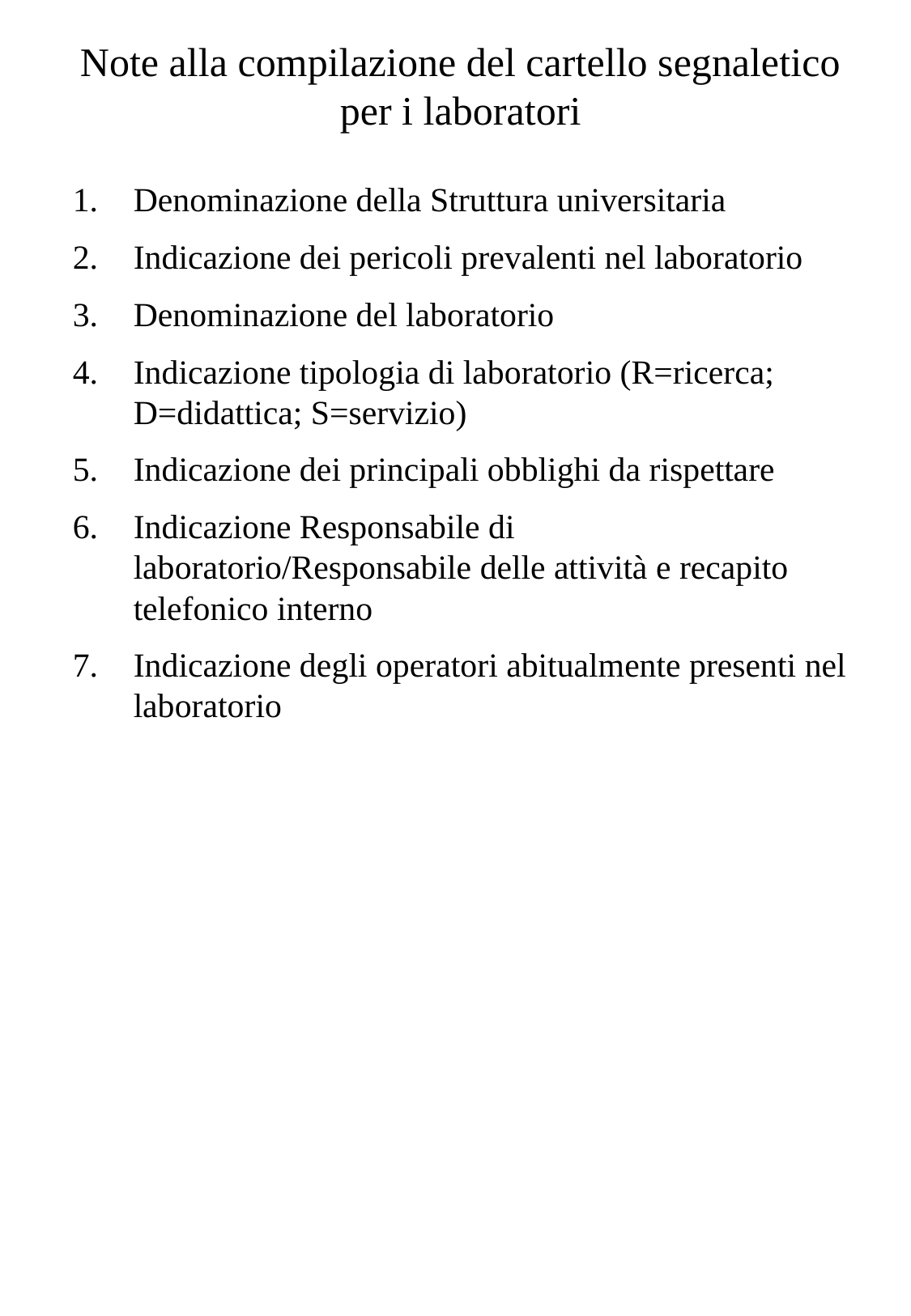

Note alla compilazione del cartello segnaletico per i laboratori
Denominazione della Struttura universitaria
Indicazione dei pericoli prevalenti nel laboratorio
Denominazione del laboratorio
Indicazione tipologia di laboratorio (R=ricerca; D=didattica; S=servizio)
Indicazione dei principali obblighi da rispettare
Indicazione Responsabile di laboratorio/Responsabile delle attività e recapito telefonico interno
Indicazione degli operatori abitualmente presenti nel laboratorio